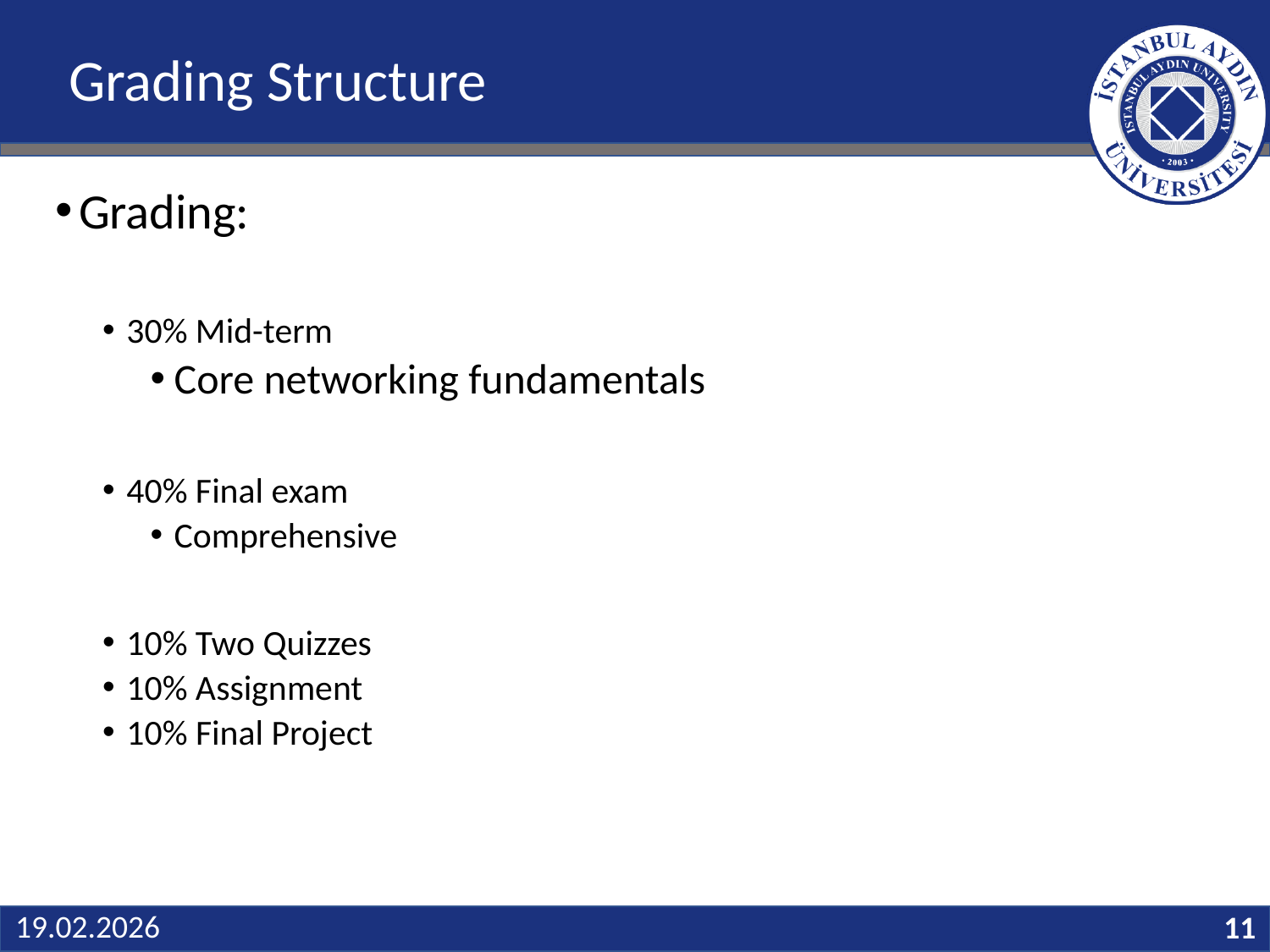

# Grading Structure
Grading:

30% Mid-term
Core networking fundamentals

40% Final exam
Comprehensive

10% Two Quizzes
10% Assignment
10% Final Project

11
19.02.2026